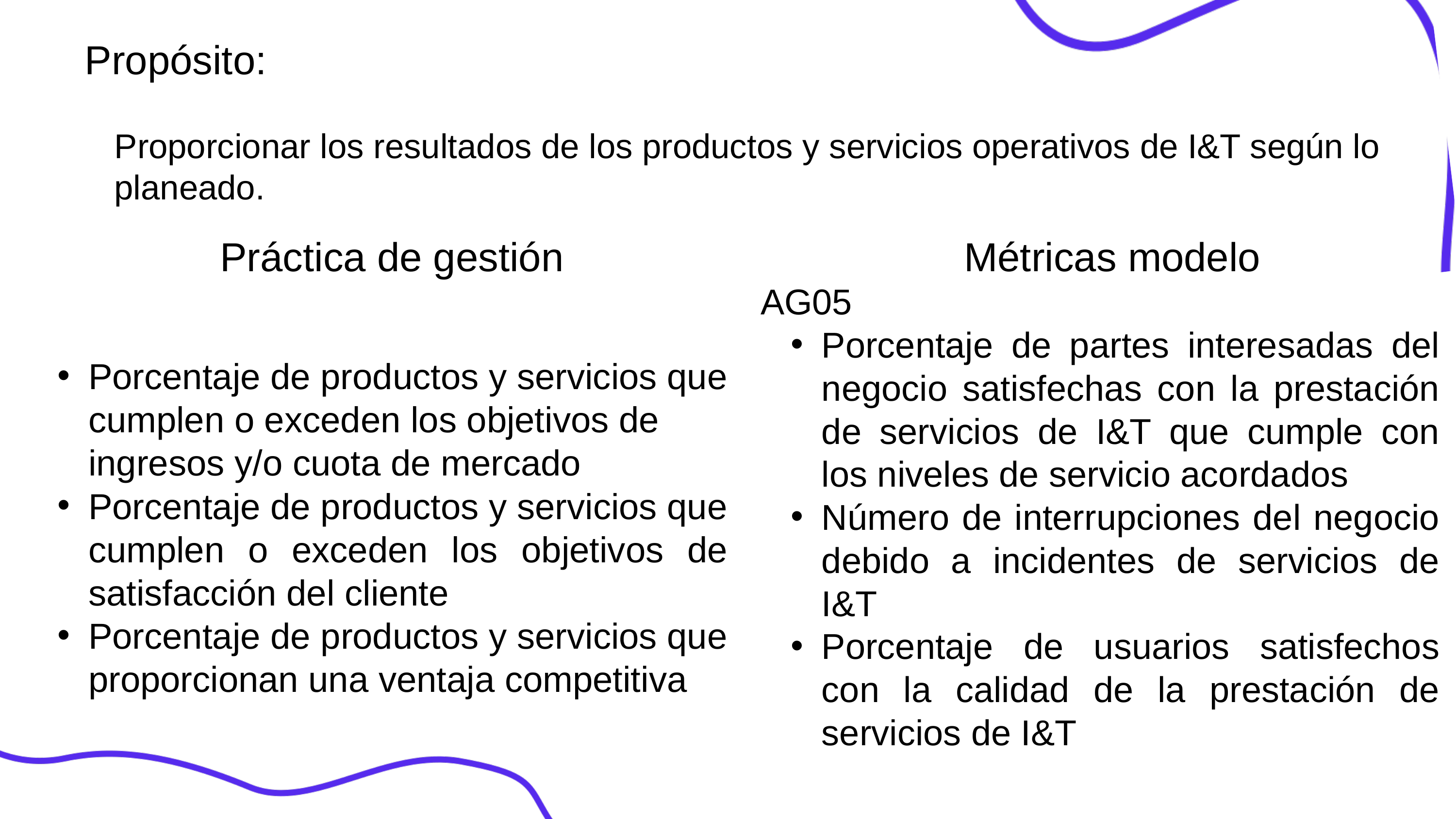

Propósito:
Proporcionar los resultados de los productos y servicios operativos de I&T según lo planeado.
Práctica de gestión
Métricas modelo
1
AG05
Porcentaje de partes interesadas del negocio satisfechas con la prestación de servicios de I&T que cumple con los niveles de servicio acordados
Número de interrupciones del negocio debido a incidentes de servicios de I&T
Porcentaje de usuarios satisfechos con la calidad de la prestación de servicios de I&T

Porcentaje de productos y servicios que cumplen o exceden los objetivos de ingresos y/o cuota de mercado
Porcentaje de productos y servicios que cumplen o exceden los objetivos de satisfacción del cliente
Porcentaje de productos y servicios que proporcionan una ventaja competitiva